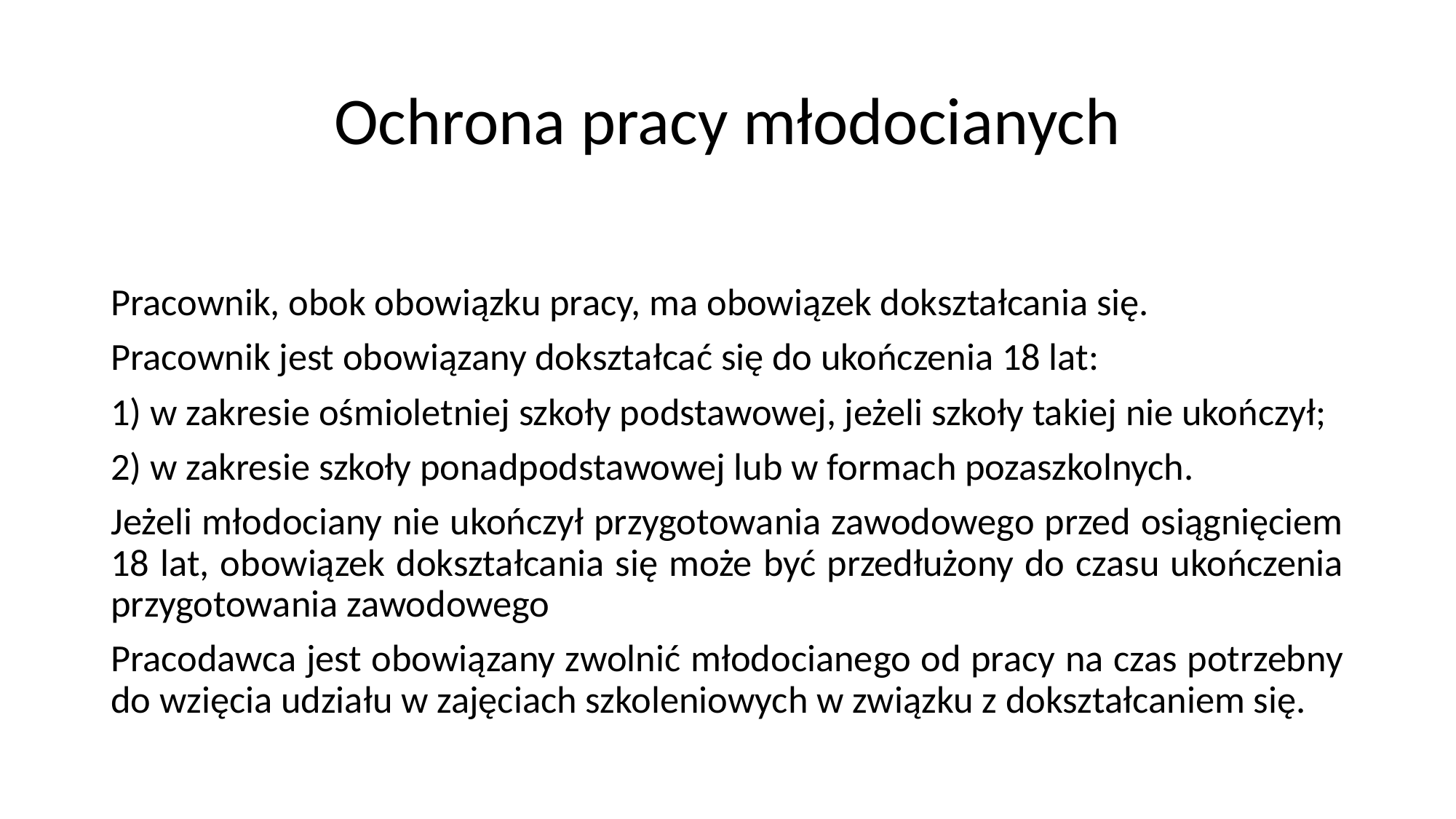

# Ochrona pracy młodocianych

Pracownik, obok obowiązku pracy, ma obowiązek dokształcania się.
Pracownik jest obowiązany dokształcać się do ukończenia 18 lat:
1) w zakresie ośmioletniej szkoły podstawowej, jeżeli szkoły takiej nie ukończył;
2) w zakresie szkoły ponadpodstawowej lub w formach pozaszkolnych.
Jeżeli młodociany nie ukończył przygotowania zawodowego przed osiągnięciem 18 lat, obowiązek dokształcania się może być przedłużony do czasu ukończenia przygotowania zawodowego
Pracodawca jest obowiązany zwolnić młodocianego od pracy na czas potrzebny do wzięcia udziału w zajęciach szkoleniowych w związku z dokształcaniem się.